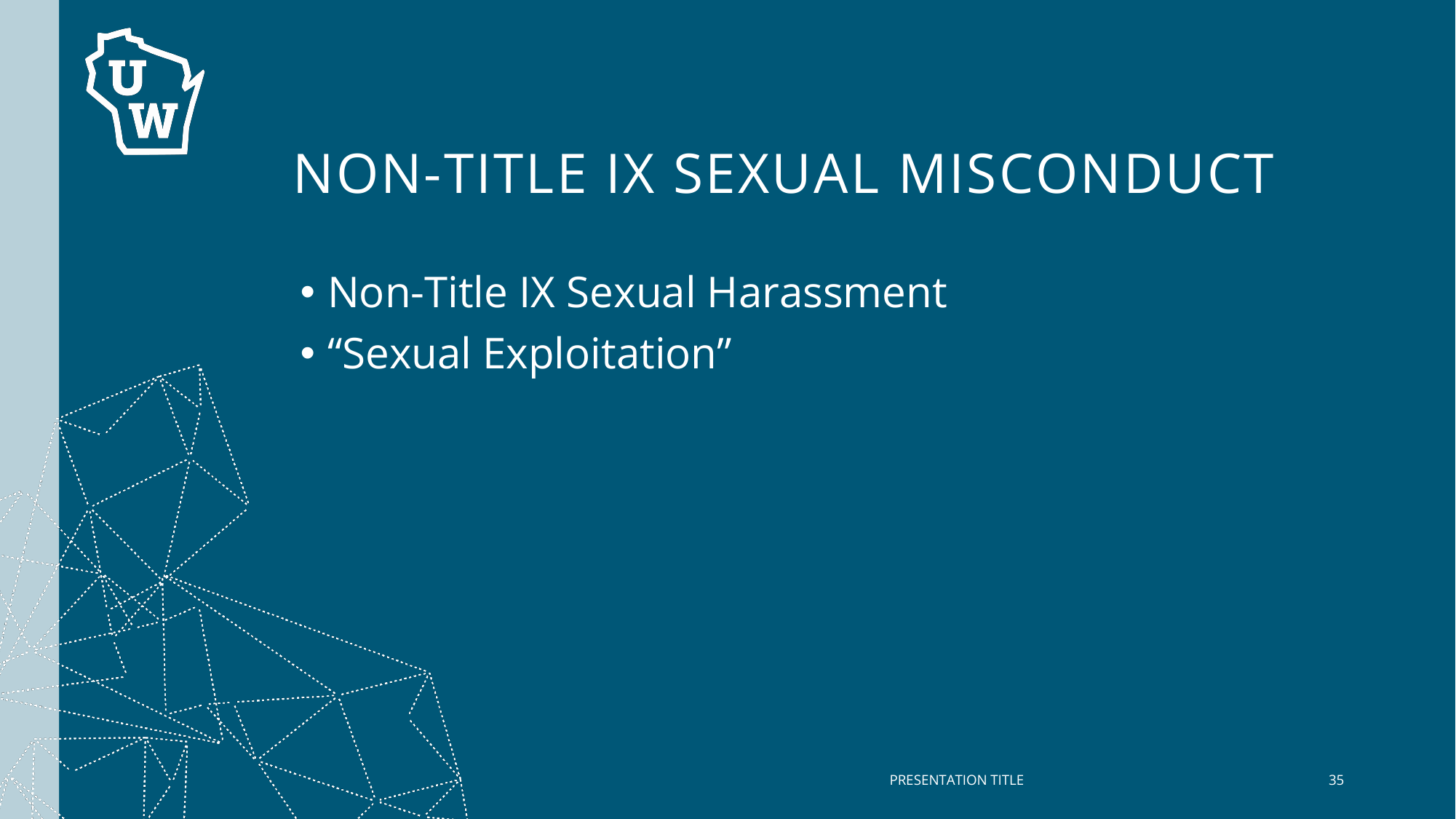

# Non-Title IX Sexual Misconduct
Non-Title IX Sexual Harassment
“Sexual Exploitation”
PRESENTATION TITLE
35